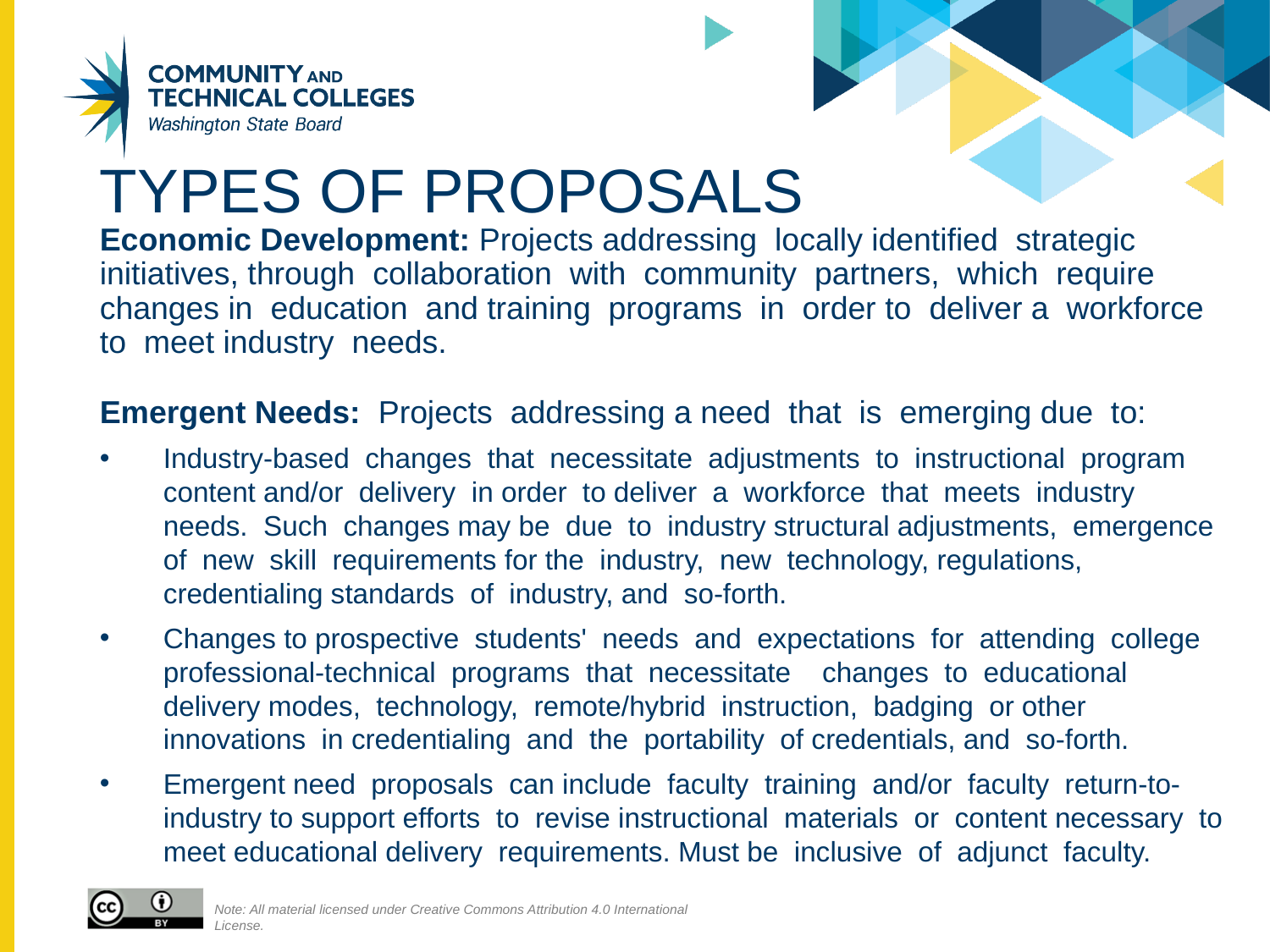

# Types of proposals
Economic Development: Projects addressing  locally identified  strategic  initiatives, through  collaboration  with  community  partners,  which  require  changes in  education  and training  programs  in  order to  deliver a  workforce to  meet industry  needs.
Emergent Needs:  Projects  addressing a need  that  is  emerging due  to:
Industry-based  changes  that  necessitate  adjustments  to  instructional  program  content and/or  delivery  in order  to deliver  a  workforce  that  meets  industry  needs.  Such  changes may be  due  to  industry structural adjustments,  emergence  of  new  skill  requirements for the  industry,  new  technology, regulations, credentialing standards  of  industry, and  so-forth.
Changes to prospective  students'  needs  and  expectations  for  attending  college professional-technical  programs  that  necessitate    changes  to  educational  delivery modes,  technology,  remote/hybrid  instruction,  badging  or other  innovations  in credentialing  and  the  portability  of credentials, and  so-forth.
Emergent need  proposals  can include  faculty  training  and/or  faculty  return-to-industry to support efforts  to  revise instructional  materials  or  content necessary  to  meet educational delivery  requirements. Must be  inclusive  of  adjunct  faculty.